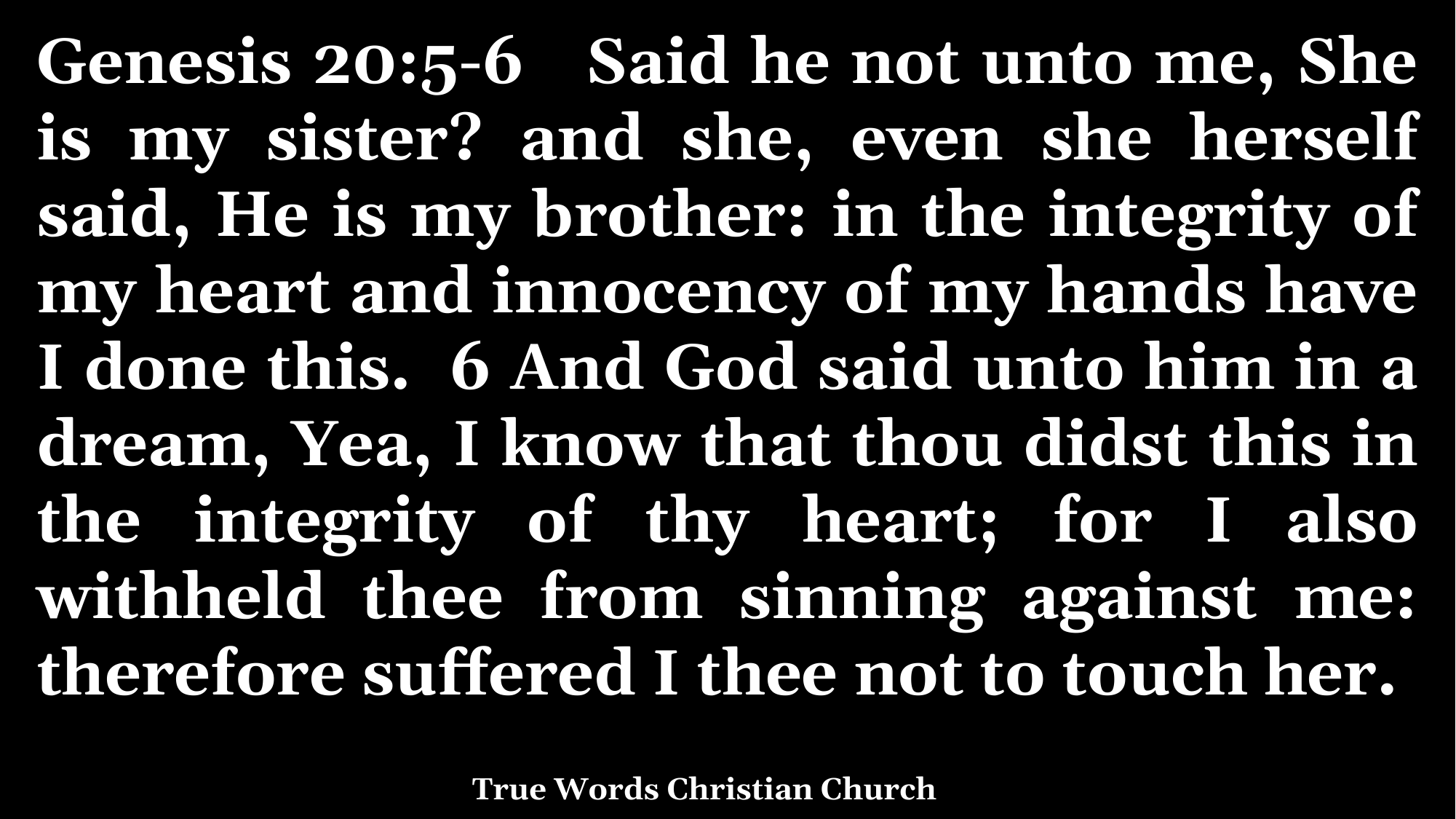

Genesis 20:5-6   Said he not unto me, She is my sister? and she, even she herself said, He is my brother: in the integrity of my heart and innocency of my hands have I done this.  6 And God said unto him in a dream, Yea, I know that thou didst this in the integrity of thy heart; for I also withheld thee from sinning against me: therefore suffered I thee not to touch her.
True Words Christian Church